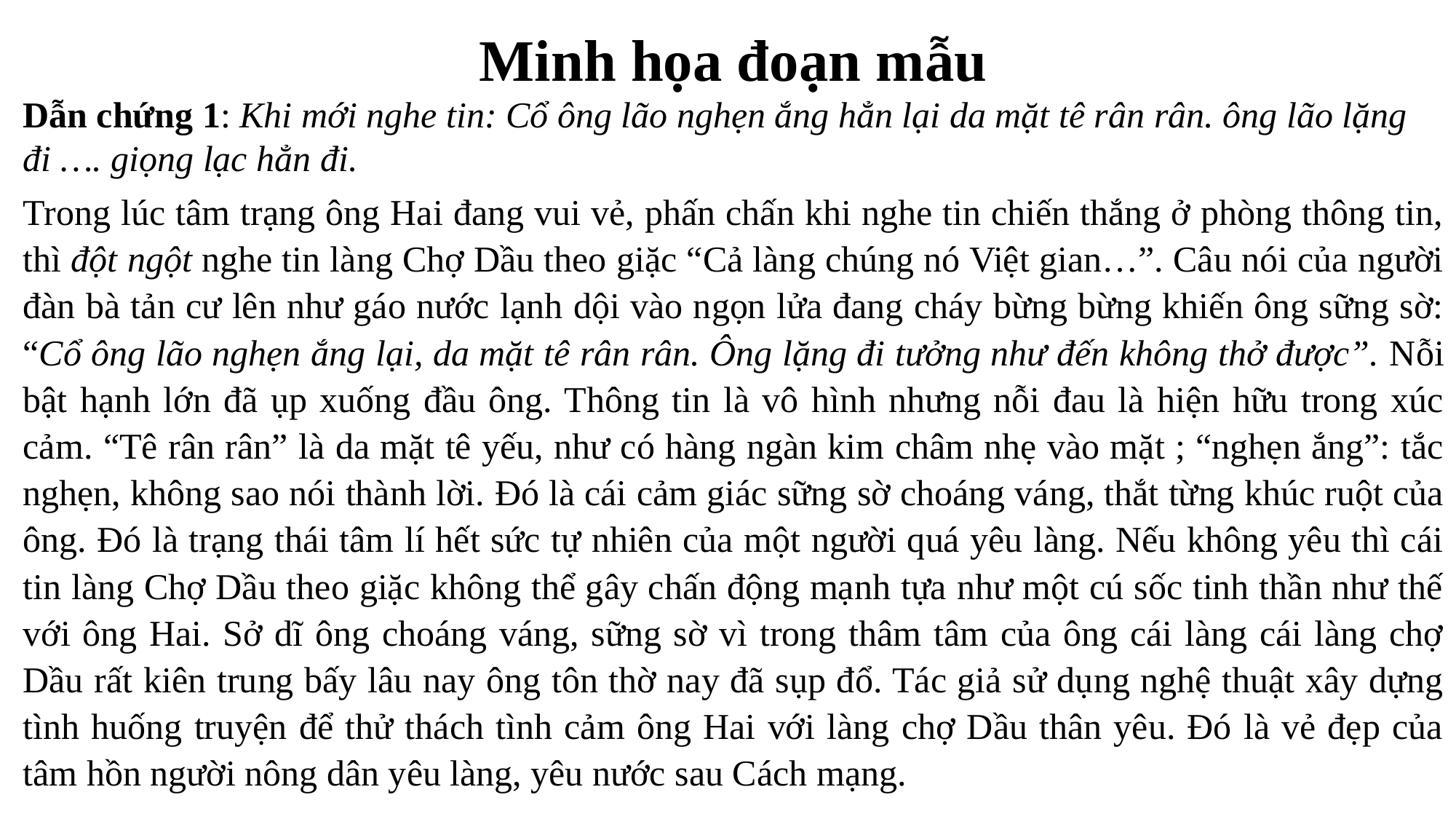

# Minh họa đoạn mẫu
Dẫn chứng 1: Khi mới nghe tin: Cổ ông lão nghẹn ắng hẳn lại da mặt tê rân rân. ông lão lặng đi …. giọng lạc hẳn đi.
Trong lúc tâm trạng ông Hai đang vui vẻ, phấn chấn khi nghe tin chiến thắng ở phòng thông tin, thì đột ngột nghe tin làng Chợ Dầu theo giặc “Cả làng chúng nó Việt gian…”. Câu nói của người đàn bà tản cư lên như gáo nước lạnh dội vào ngọn lửa đang cháy bừng bừng khiến ông sững sờ: “Cổ ông lão nghẹn ắng lại, da mặt tê rân rân. Ông lặng đi tưởng như đến không thở được”. Nỗi bật hạnh lớn đã ụp xuống đầu ông. Thông tin là vô hình nhưng nỗi đau là hiện hữu trong xúc cảm. “Tê rân rân” là da mặt tê yếu, như có hàng ngàn kim châm nhẹ vào mặt ; “nghẹn ắng”: tắc nghẹn, không sao nói thành lời. Đó là cái cảm giác sững sờ choáng váng, thắt từng khúc ruột của ông. Đó là trạng thái tâm lí hết sức tự nhiên của một người quá yêu làng. Nếu không yêu thì cái tin làng Chợ Dầu theo giặc không thể gây chấn động mạnh tựa như một cú sốc tinh thần như thế với ông Hai. Sở dĩ ông choáng váng, sững sờ vì trong thâm tâm của ông cái làng cái làng chợ Dầu rất kiên trung bấy lâu nay ông tôn thờ nay đã sụp đổ. Tác giả sử dụng nghệ thuật xây dựng tình huống truyện để thử thách tình cảm ông Hai với làng chợ Dầu thân yêu. Đó là vẻ đẹp của tâm hồn người nông dân yêu làng, yêu nước sau Cách mạng.